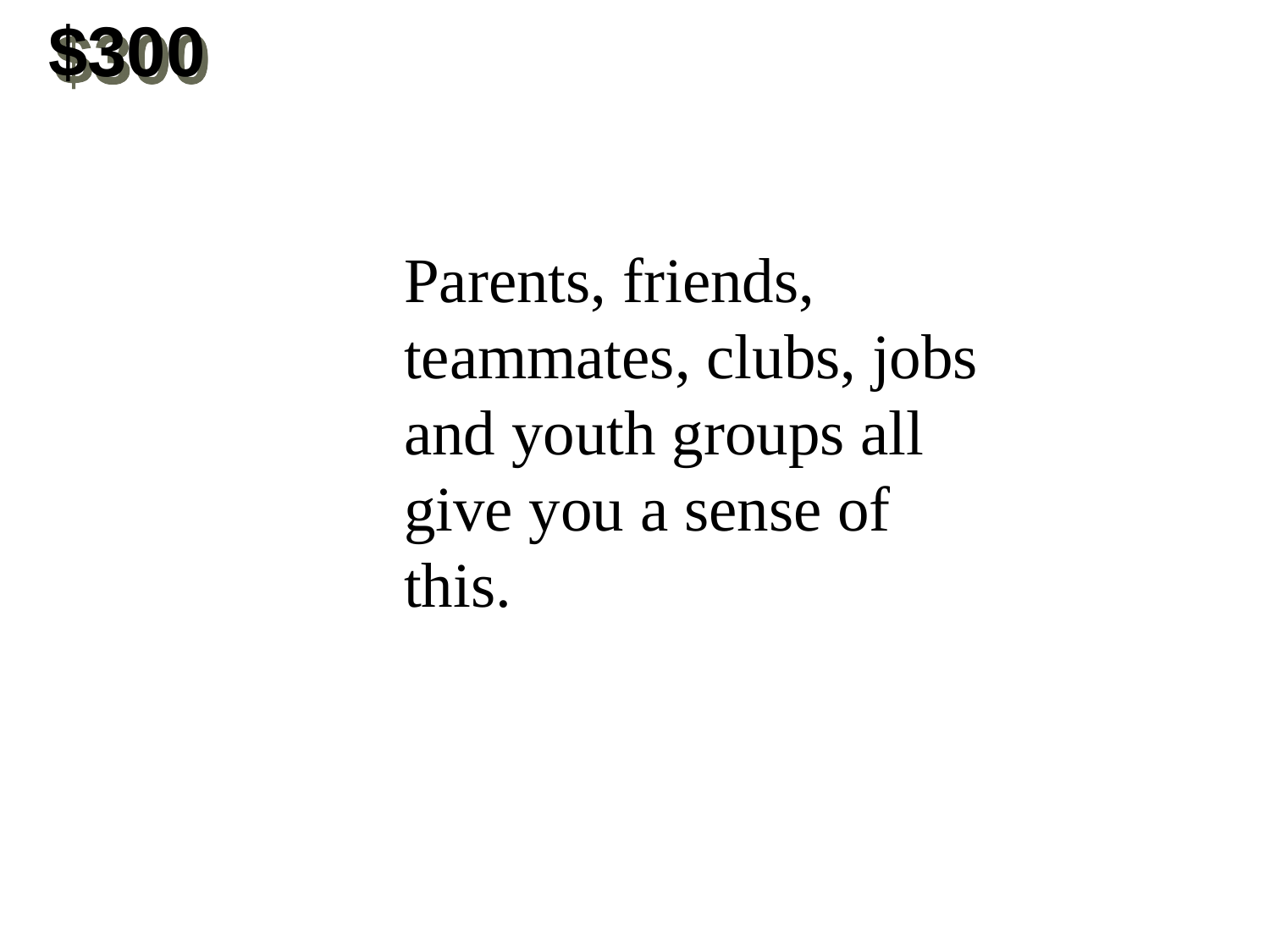

$300
Parents, friends, teammates, clubs, jobs and youth groups all give you a sense of this.